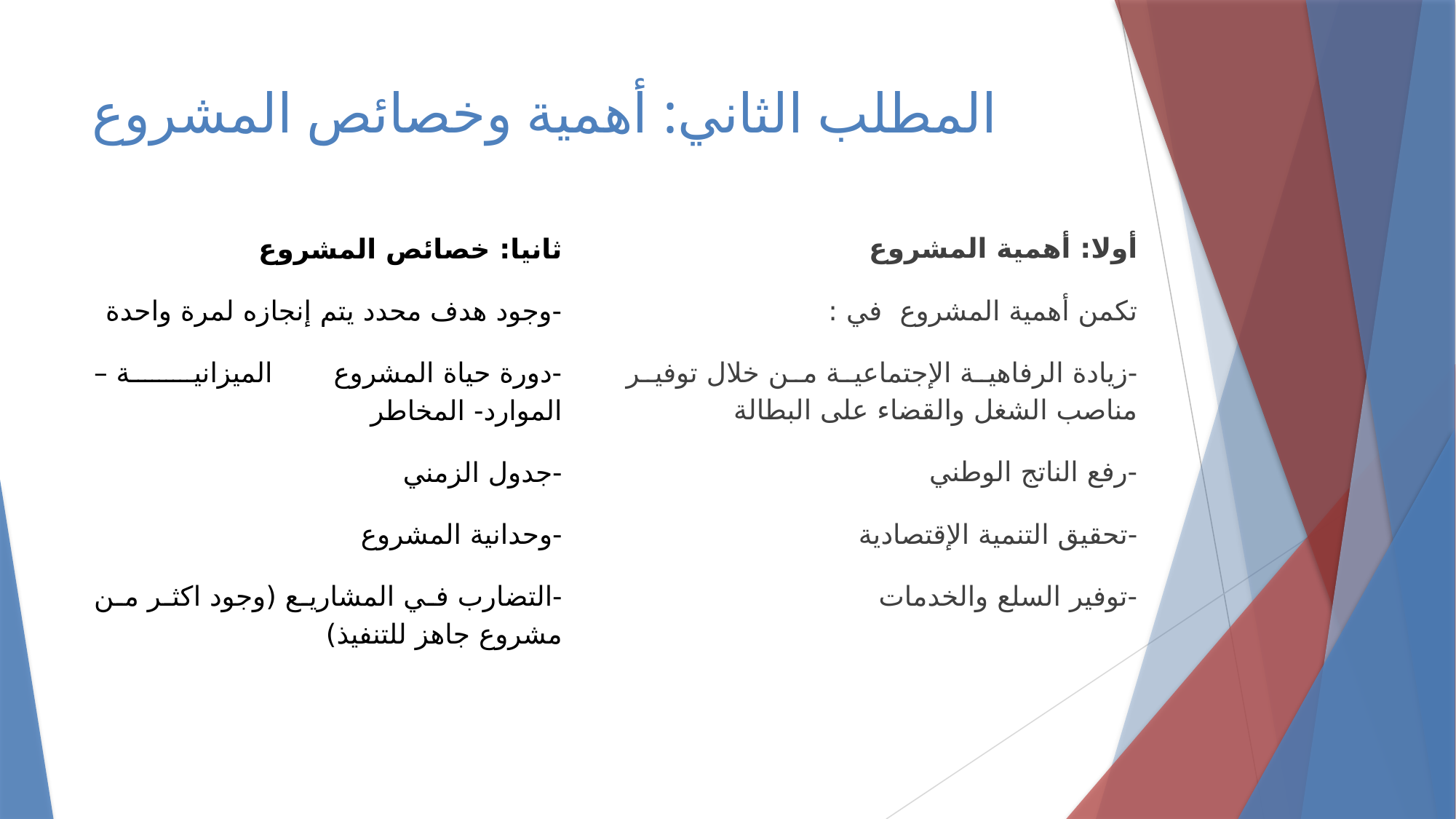

# المطلب الثاني: أهمية وخصائص المشروع
أولا: أهمية المشروع
تكمن أهمية المشروع  في :
-زيادة الرفاهية الإجتماعية من خلال توفير مناصب الشغل والقضاء على البطالة
-رفع الناتج الوطني
-تحقيق التنمية الإقتصادية
-توفير السلع والخدمات

ثانيا: خصائص المشروع
-وجود هدف محدد يتم إنجازه لمرة واحدة
-دورة حياة المشروع       الميزانية –الموارد- المخاطر
-جدول الزمني
-وحدانية المشروع
-التضارب في المشاريع (وجود اكثر من مشروع جاهز للتنفيذ)